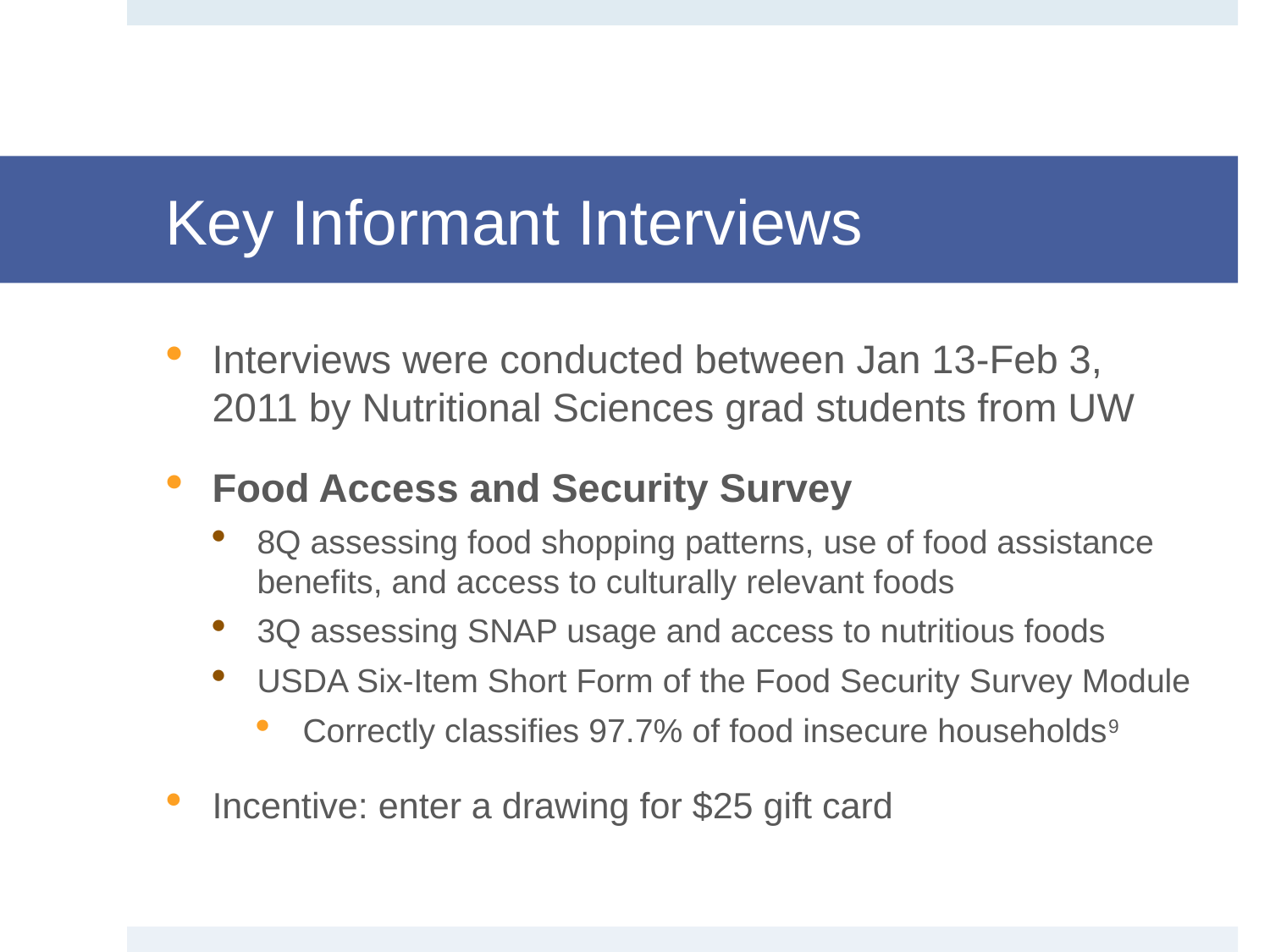

# Key Informant Interviews
Interviews were conducted between Jan 13-Feb 3, 2011 by Nutritional Sciences grad students from UW
Food Access and Security Survey
8Q assessing food shopping patterns, use of food assistance benefits, and access to culturally relevant foods
3Q assessing SNAP usage and access to nutritious foods
USDA Six-Item Short Form of the Food Security Survey Module
Correctly classifies 97.7% of food insecure households9
Incentive: enter a drawing for $25 gift card